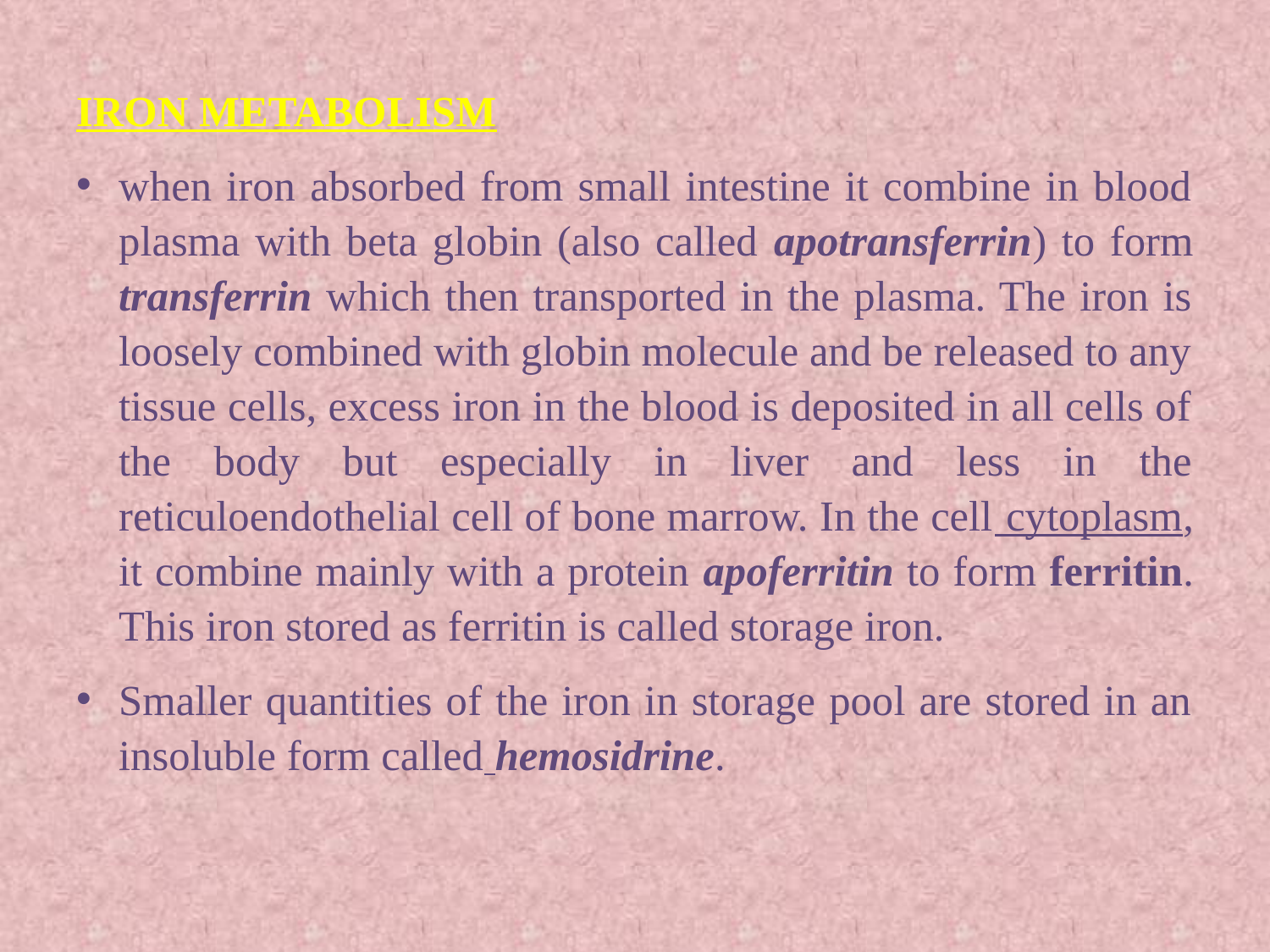

IRON METABOLISM
when iron absorbed from small intestine it combine in blood plasma with beta globin (also called apotransferrin) to form transferrin which then transported in the plasma. The iron is loosely combined with globin molecule and be released to any tissue cells, excess iron in the blood is deposited in all cells of the body but especially in liver and less in the reticuloendothelial cell of bone marrow. In the cell cytoplasm, it combine mainly with a protein apoferritin to form ferritin. This iron stored as ferritin is called storage iron.
Smaller quantities of the iron in storage pool are stored in an insoluble form called hemosidrine.